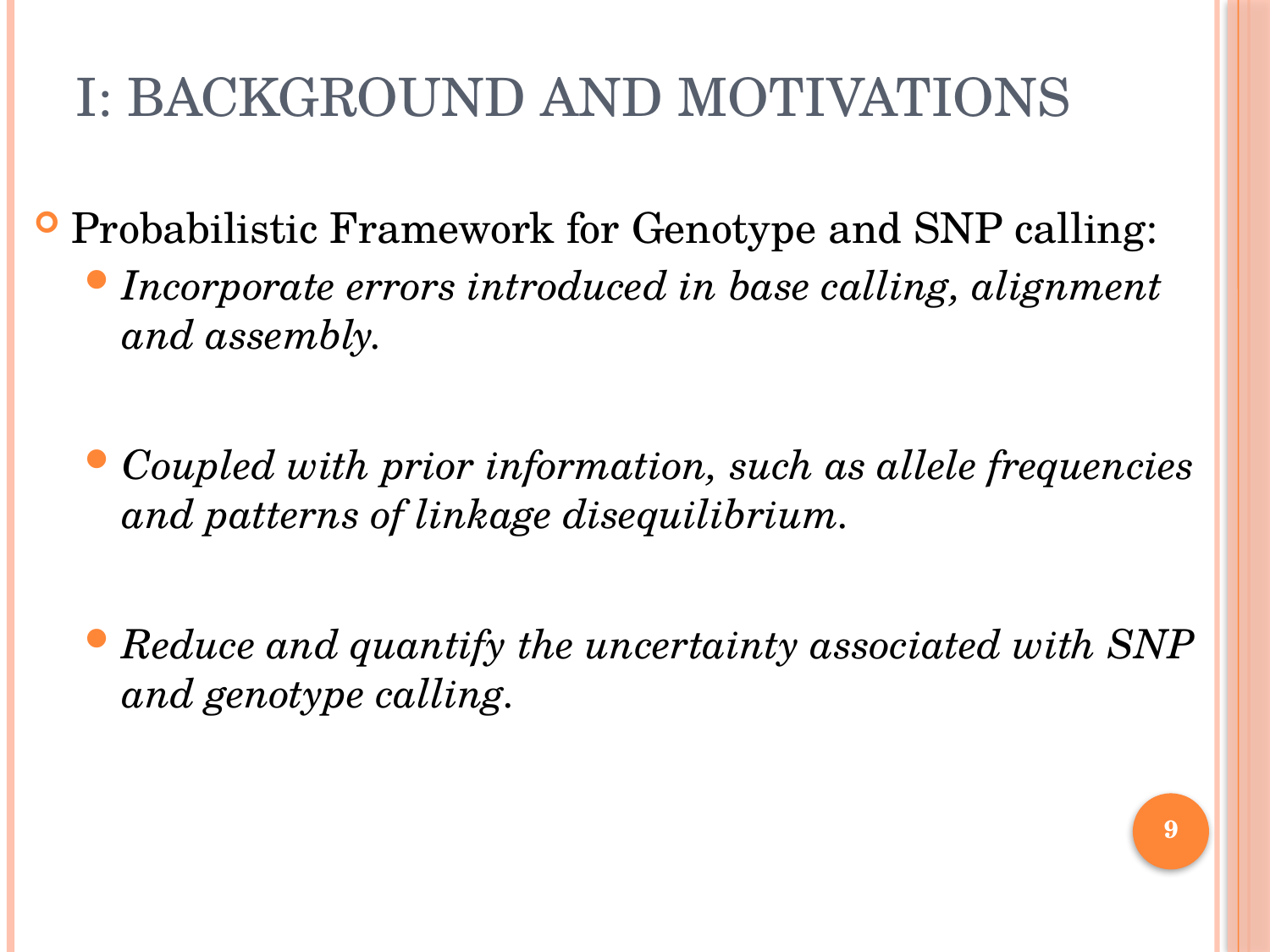

# I: Background and Motivations

Probabilistic Framework for Genotype and SNP calling:
Incorporate errors introduced in base calling, alignment and assembly.

Coupled with prior information, such as allele frequencies and patterns of linkage disequilibrium.

Reduce and quantify the uncertainty associated with SNP and genotype calling.

9